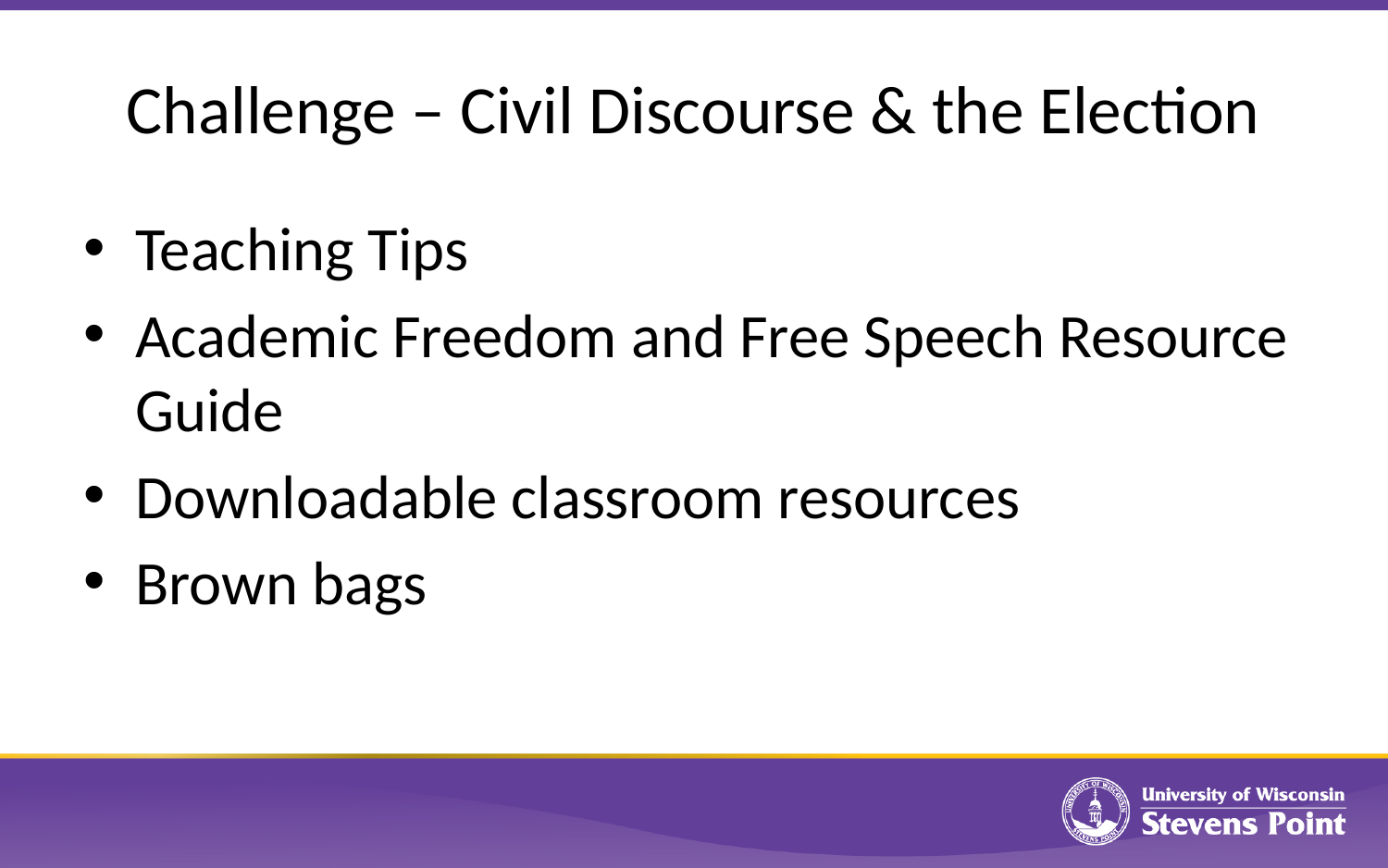

# Challenge – Civil Discourse & the Election
Teaching Tips
Academic Freedom and Free Speech Resource Guide
Downloadable classroom resources
Brown bags